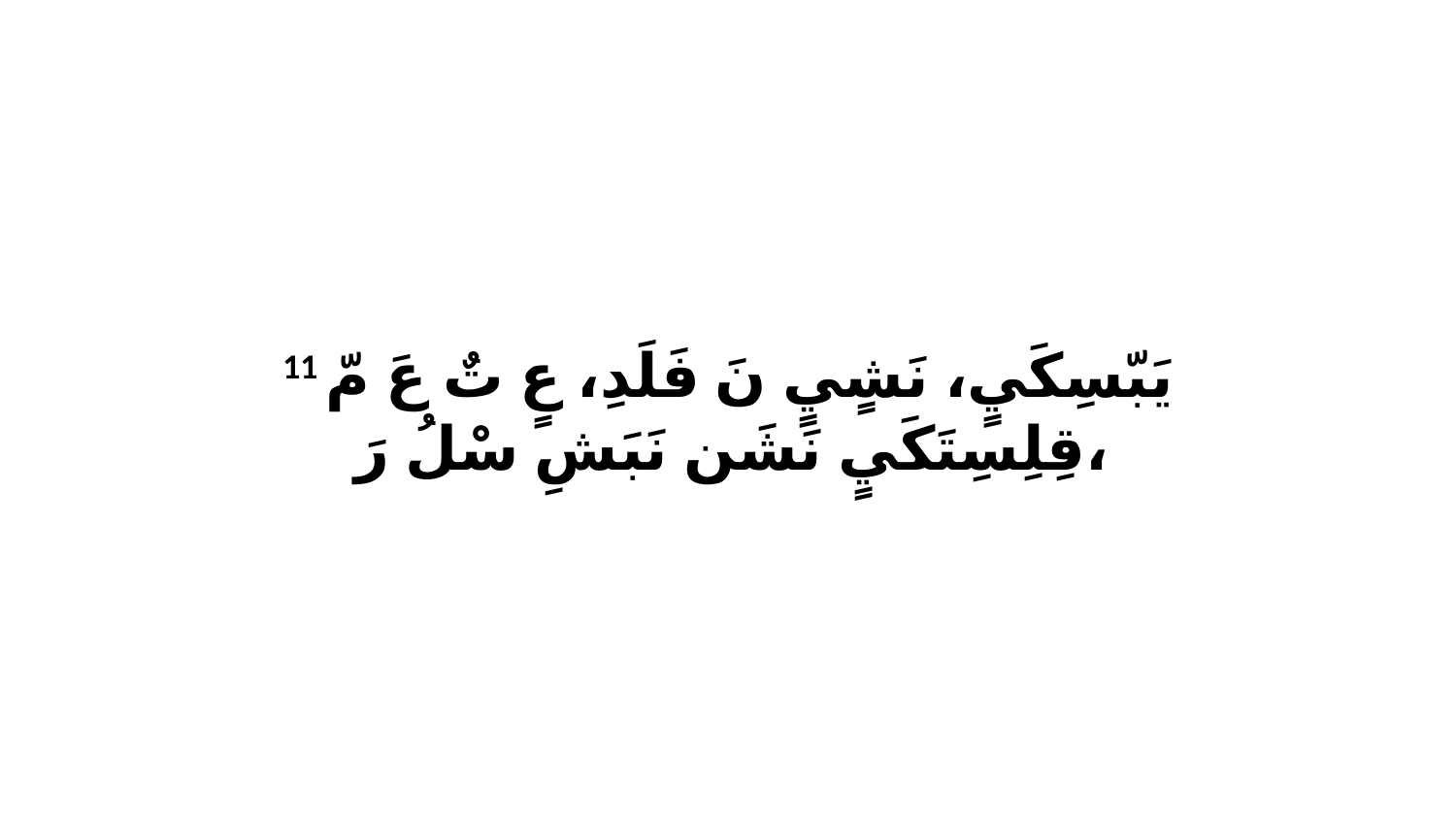

11 يَبّسِكَيٍ، نَشٍيٍ نَ فَلَدِ، عٍ تٌ عَ مّ قِلِسِتَكَيٍ نَشَن نَبَشِ سْلُ رَ،